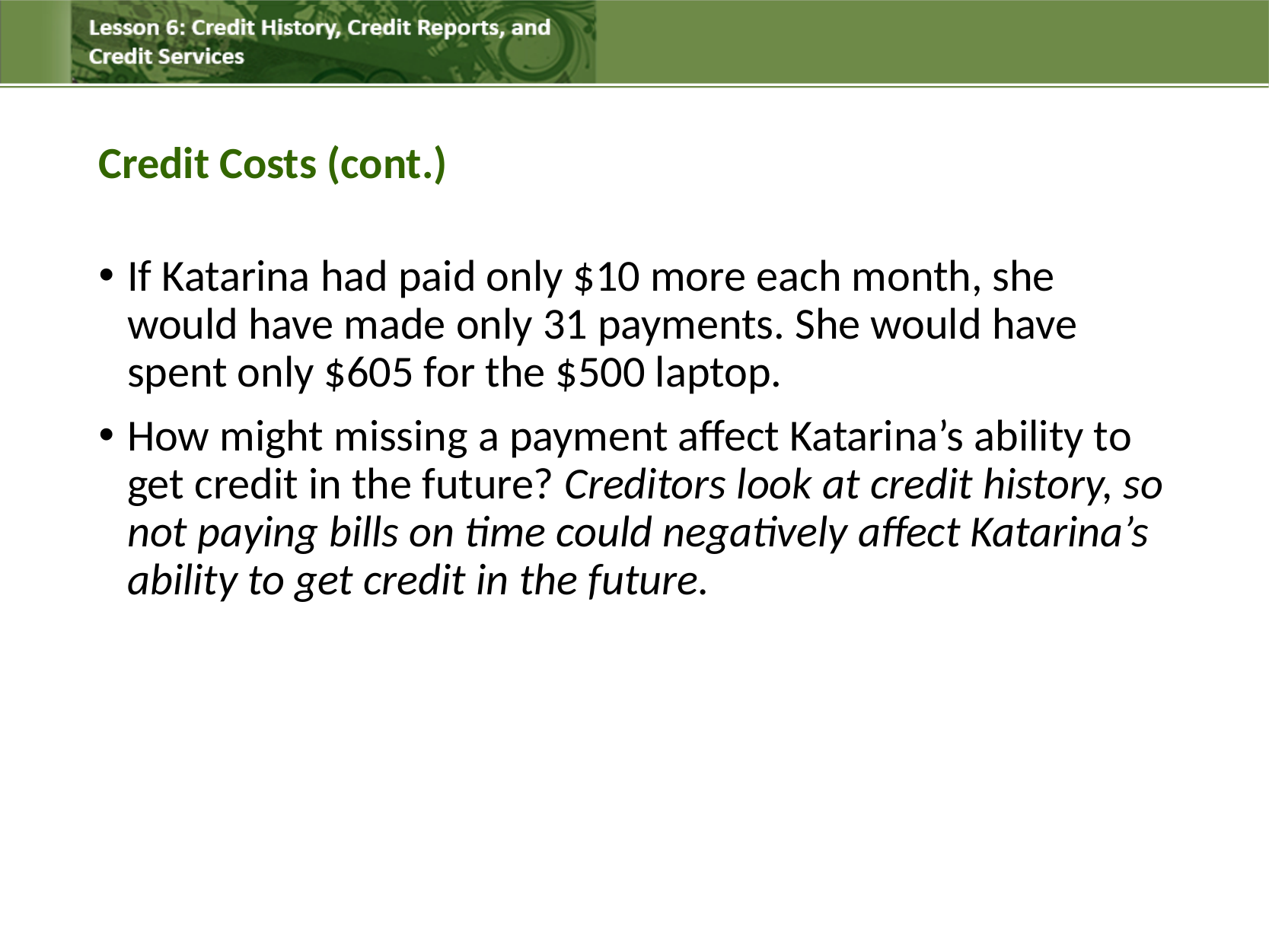

# Credit Costs (cont.)
If Katarina had paid only $10 more each month, she would have made only 31 payments. She would have spent only $605 for the $500 laptop.
How might missing a payment affect Katarina’s ability to get credit in the future? Creditors look at credit history, so not paying bills on time could negatively affect Katarina’s ability to get credit in the future.